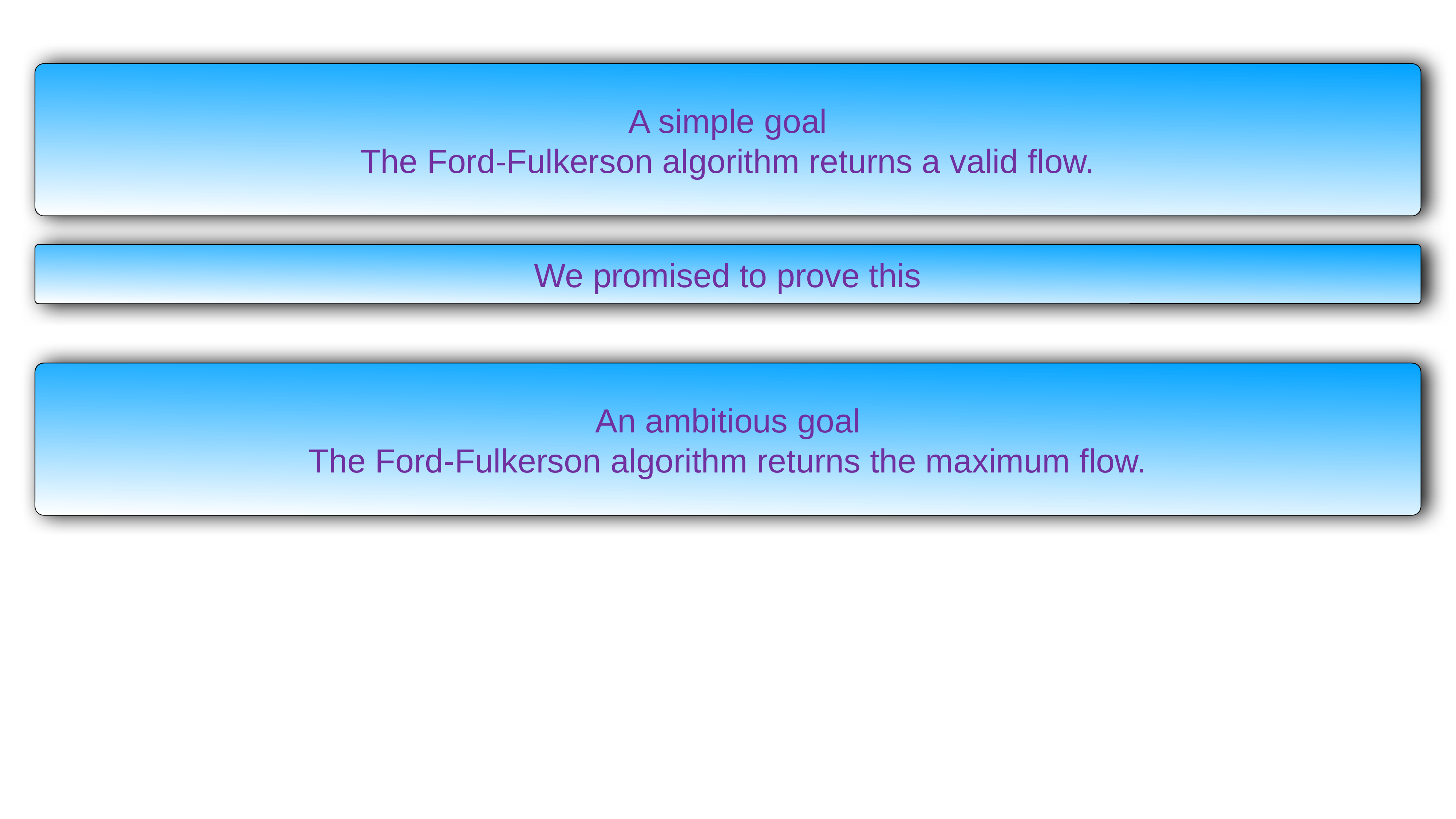

A simple goal
The Ford-Fulkerson algorithm returns a valid flow.
We promised to prove this
An ambitious goal
The Ford-Fulkerson algorithm returns the maximum flow.